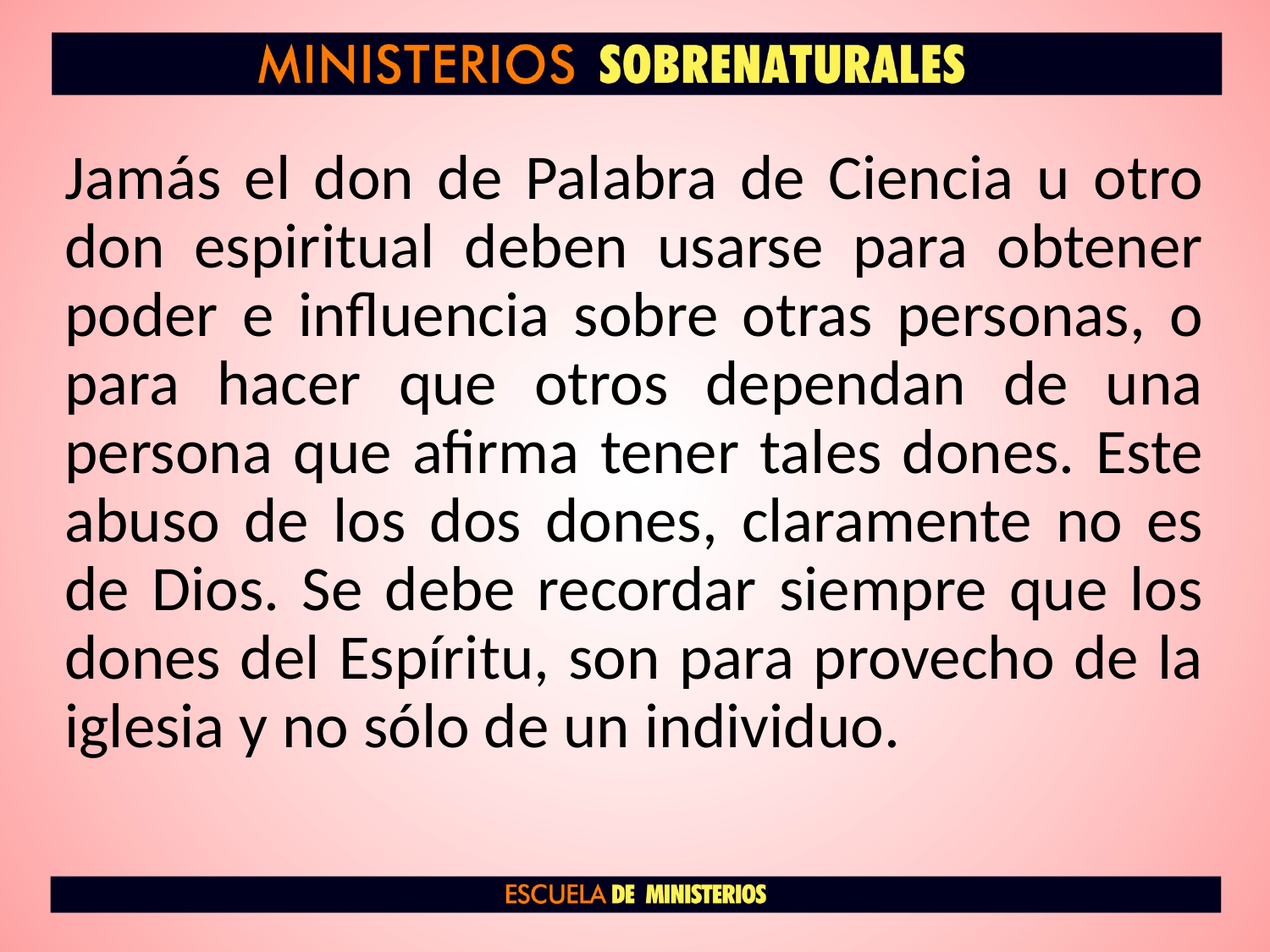

Jamás el don de Palabra de Ciencia u otro don espiritual deben usarse para obtener poder e influencia sobre otras personas, o para hacer que otros dependan de una persona que afirma tener tales dones. Este abuso de los dos dones, claramente no es de Dios. Se debe recordar siempre que los dones del Espíritu, son para provecho de la iglesia y no sólo de un individuo.